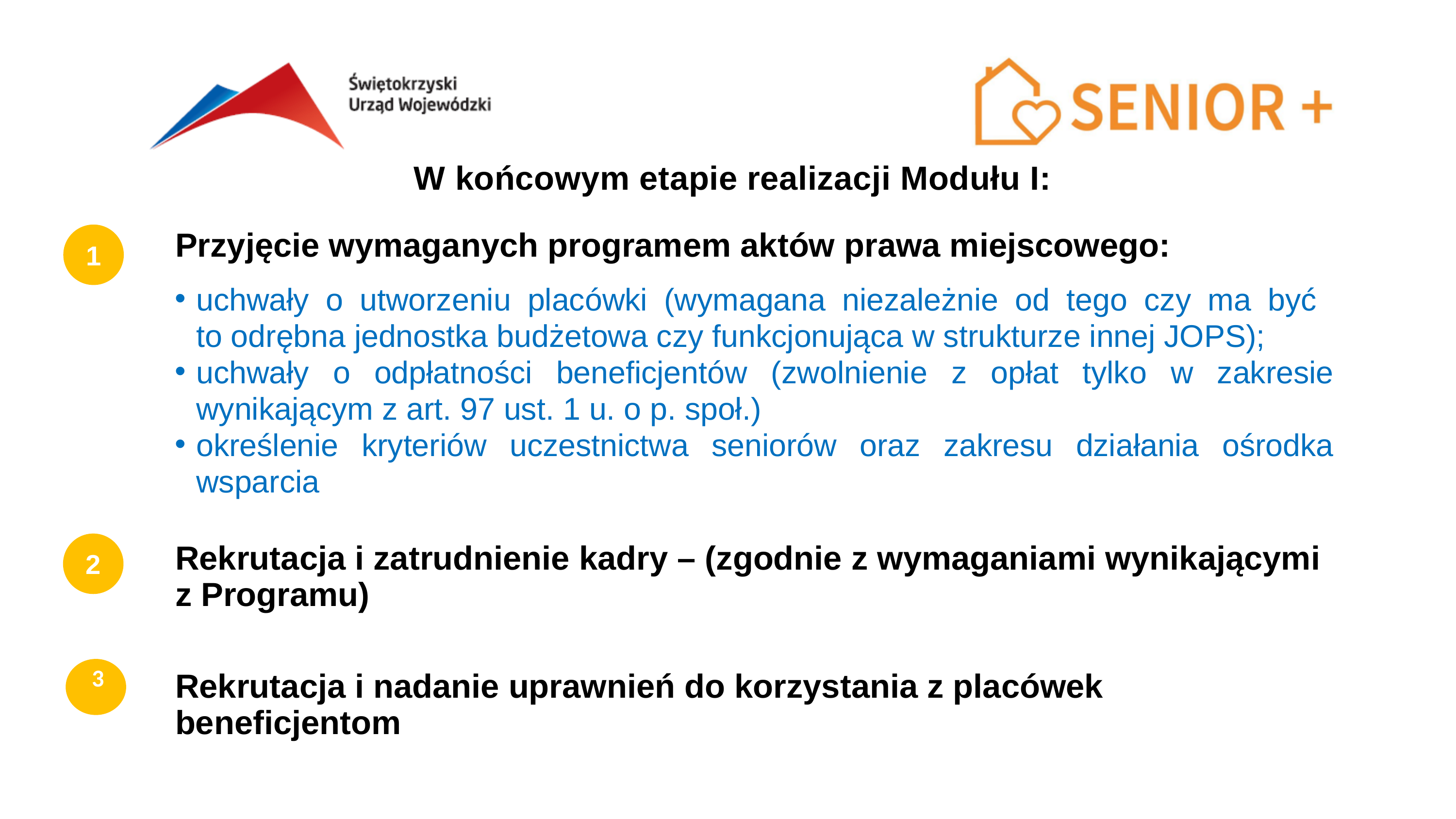

W końcowym etapie realizacji Modułu I:

1

Przyjęcie wymaganych programem aktów prawa miejscowego:
uchwały o utworzeniu placówki (wymagana niezależnie od tego czy ma być
to odrębna jednostka budżetowa czy funkcjonująca w strukturze innej JOPS);
uchwały o odpłatności beneficjentów (zwolnienie z opłat tylko w zakresie wynikającym z art. 97 ust. 1 u. o p. społ.)
określenie kryteriów uczestnictwa seniorów oraz zakresu działania ośrodka wsparcia

2
Rekrutacja i zatrudnienie kadry – (zgodnie z wymaganiami wynikającymi
z Programu)
 3

Rekrutacja i nadanie uprawnień do korzystania z placówek beneficjentom